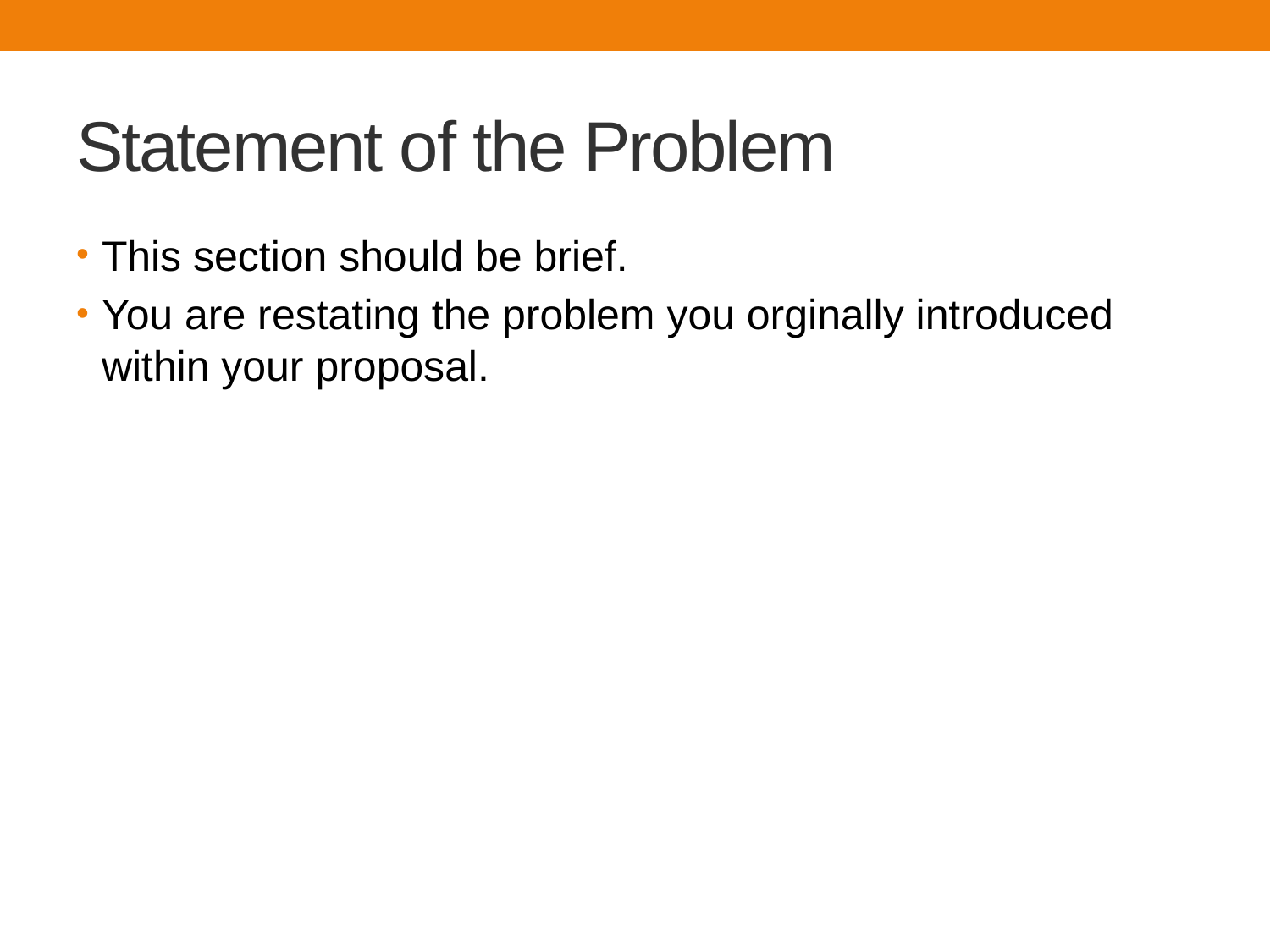

# Statement of the Problem
This section should be brief.
You are restating the problem you orginally introduced within your proposal.